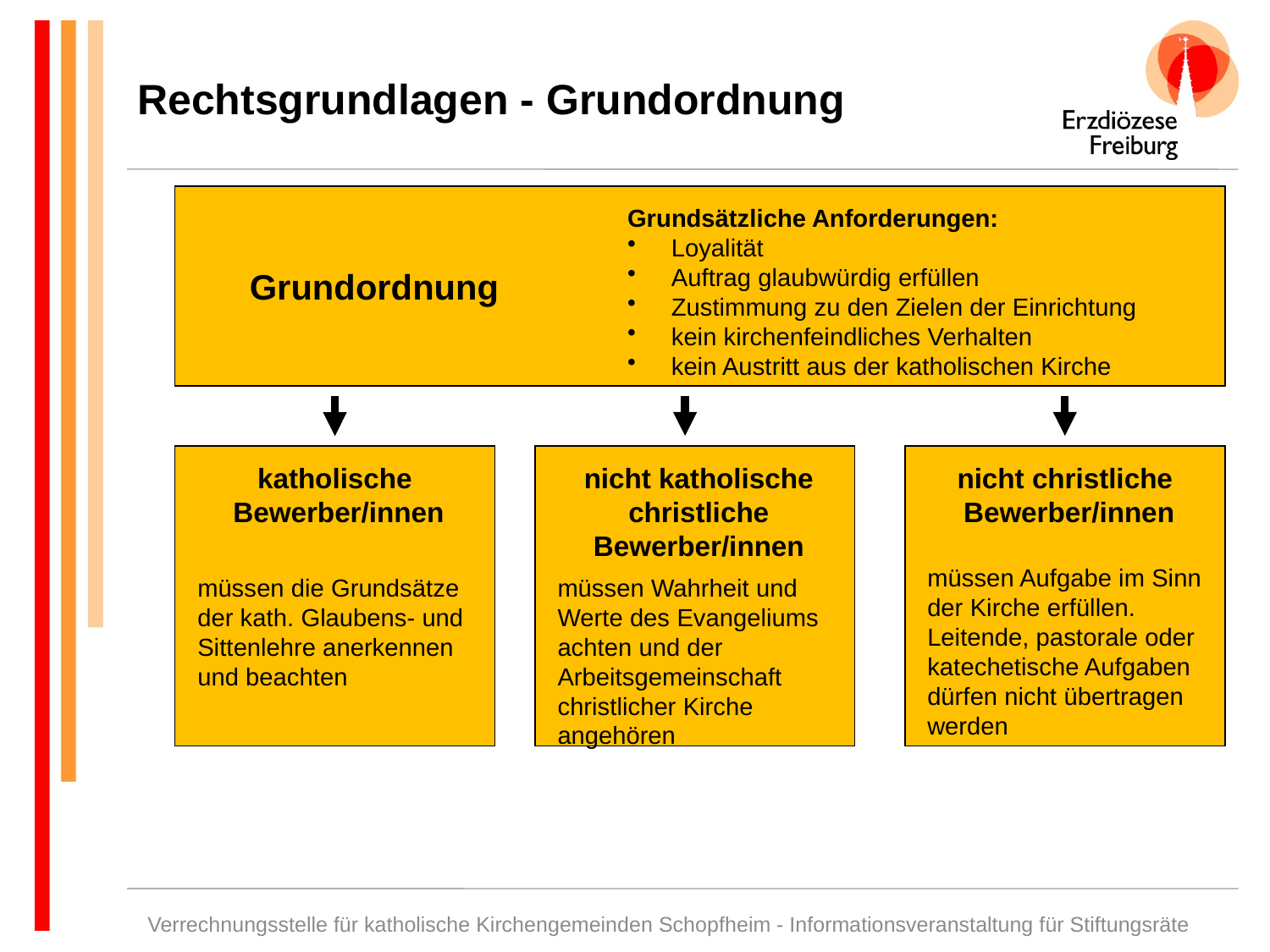

Rechtsgrundlagen - Grundordnung
       Grundordnung
Grundsätzliche Anforderungen:
  Loyalität
  Auftrag glaubwürdig erfüllen
  Zustimmung zu den Zielen der Einrichtung
  kein kirchenfeindliches Verhalten
  kein Austritt aus der katholischen Kirche

katholische
 Bewerber/innen

 nicht katholische
 christliche
 Bewerber/innen

nicht christliche
 Bewerber/innen

müssen Aufgabe im Sinn der Kirche erfüllen.
Leitende, pastorale oder katechetische Aufgaben dürfen nicht übertragen werden
müssen die Grundsätze der kath. Glaubens- und Sittenlehre anerkennen und beachten
müssen Wahrheit und Werte des Evangeliums achten und der Arbeitsgemeinschaft christlicher Kirche angehören
Verrechnungsstelle für katholische Kirchengemeinden Schopfheim - Informationsveranstaltung für Stiftungsräte